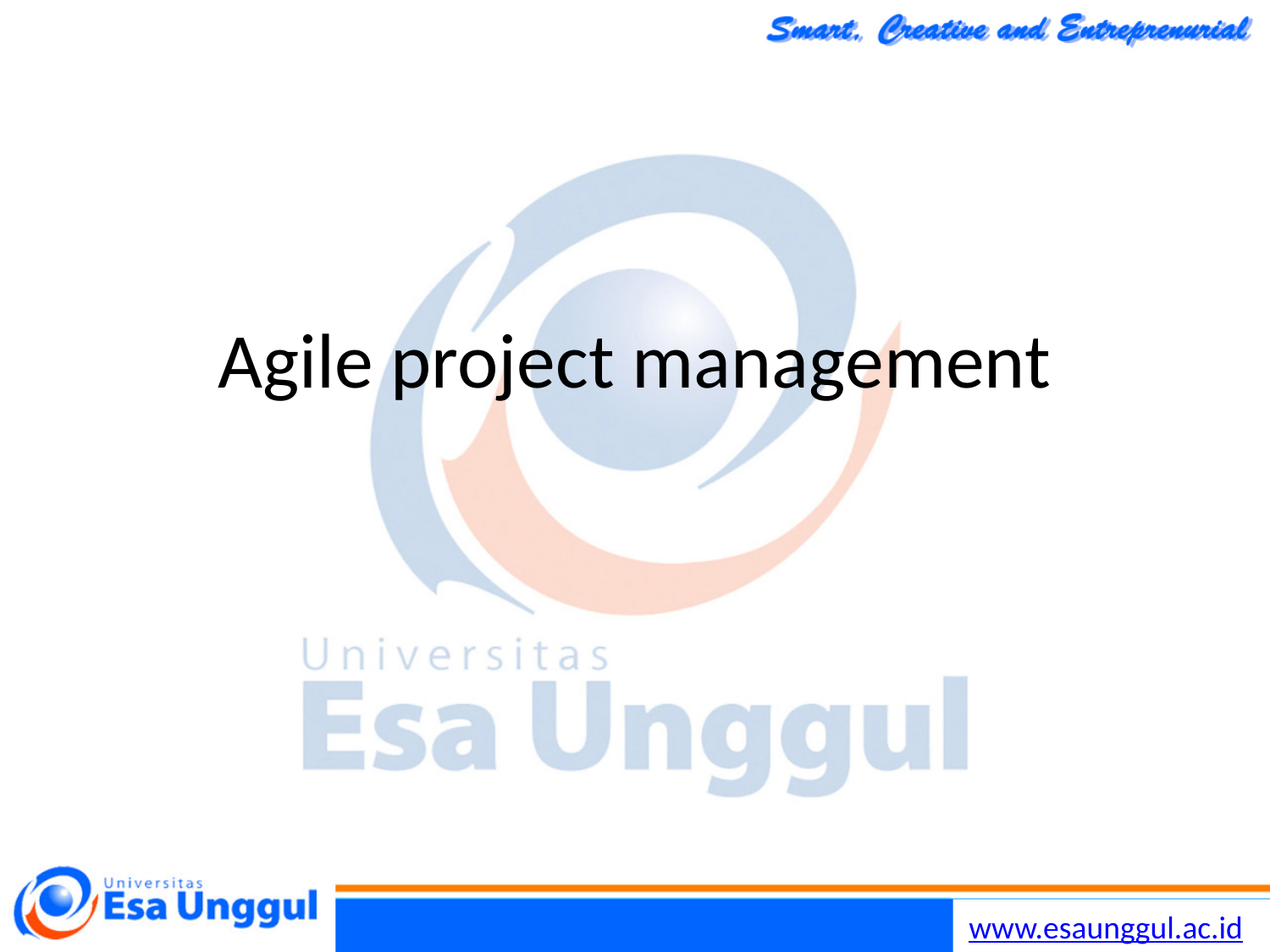

Chapter 3 Agile Software Development
33
30/10/2014

# Agile project management